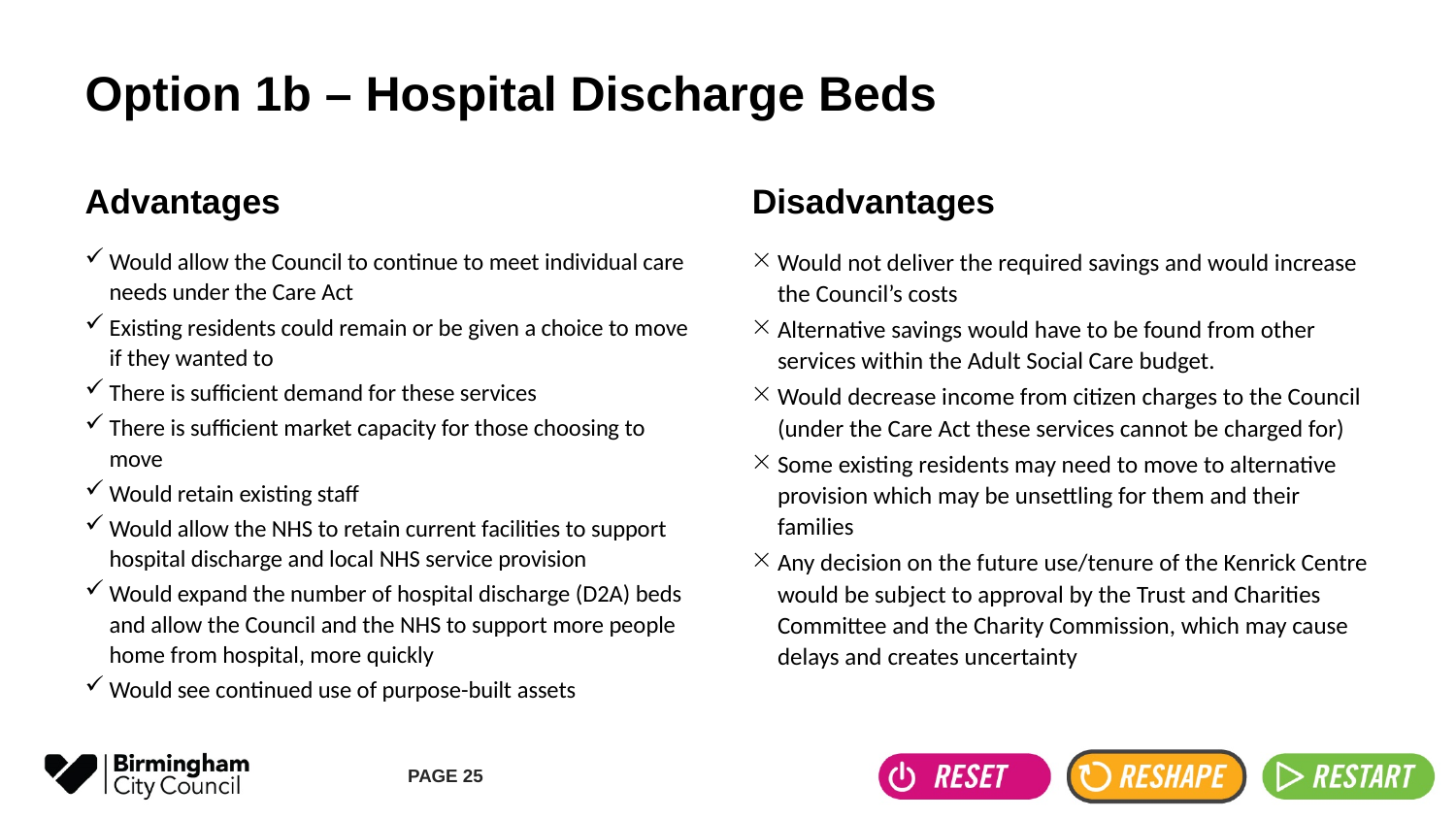

# Option 1b – Hospital Discharge Beds
Advantages
Disadvantages
Would allow the Council to continue to meet individual care needs under the Care Act
Existing residents could remain or be given a choice to move if they wanted to
There is sufficient demand for these services
There is sufficient market capacity for those choosing to move
Would retain existing staff
Would allow the NHS to retain current facilities to support hospital discharge and local NHS service provision
Would expand the number of hospital discharge (D2A) beds and allow the Council and the NHS to support more people home from hospital, more quickly
Would see continued use of purpose-built assets

Would not deliver the required savings and would increase the Council’s costs
Alternative savings would have to be found from other services within the Adult Social Care budget.
Would decrease income from citizen charges to the Council (under the Care Act these services cannot be charged for)
Some existing residents may need to move to alternative provision which may be unsettling for them and their families
Any decision on the future use/tenure of the Kenrick Centre would be subject to approval by the Trust and Charities Committee and the Charity Commission, which may cause delays and creates uncertainty